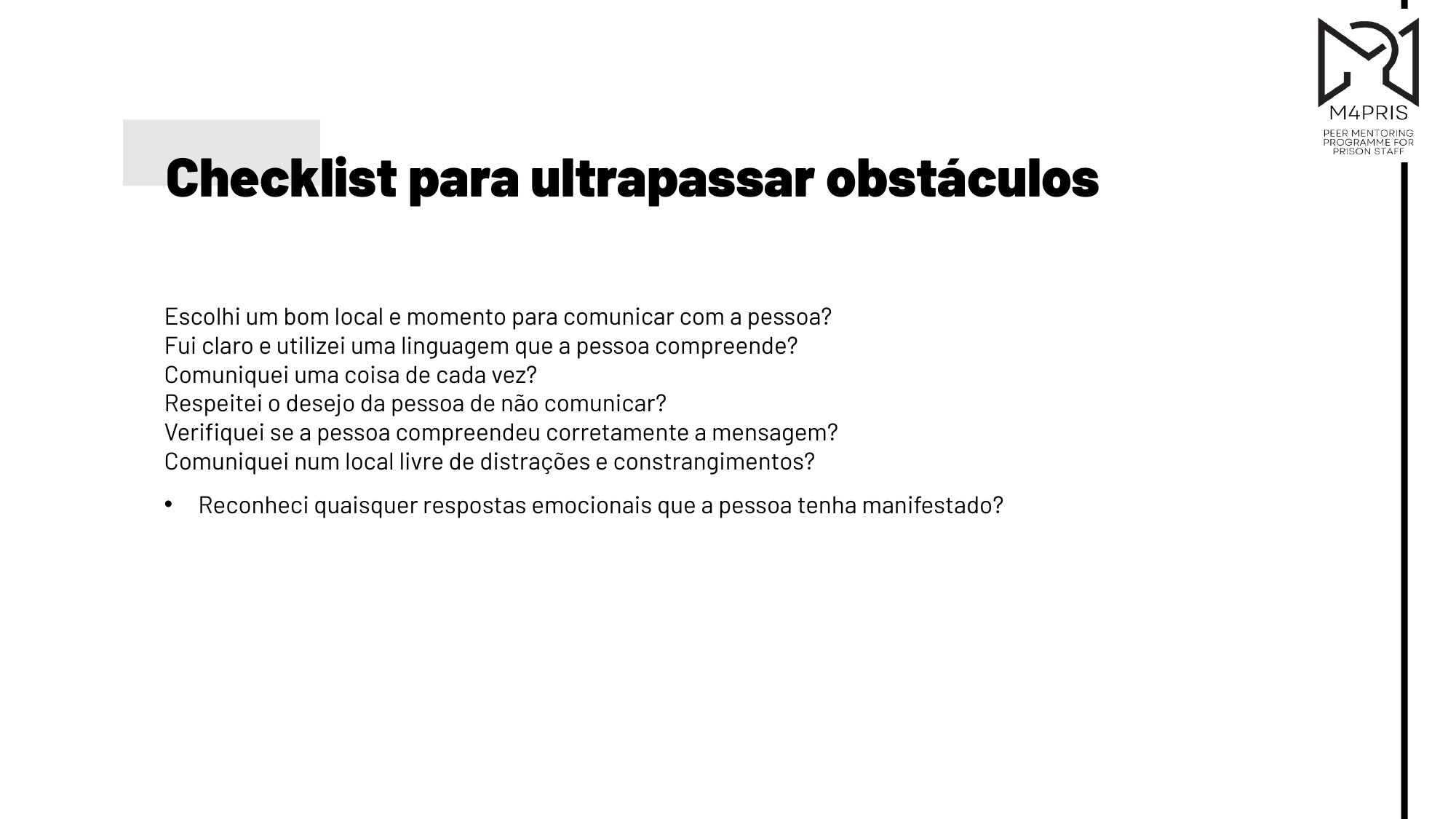

Checklist para ultrapassar obstáculos

Escolhi um bom local e momento para comunicar com a pessoa?
Fui claro e utilizei uma linguagem que a pessoa compreende?
Comuniquei uma coisa de cada vez?
Respeitei o desejo da pessoa de não comunicar?
Verifiquei se a pessoa compreendeu corretamente a mensagem?
Comuniquei num local livre de distrações e constrangimentos?
Reconheci quaisquer respostas emocionais que a pessoa tenha manifestado?